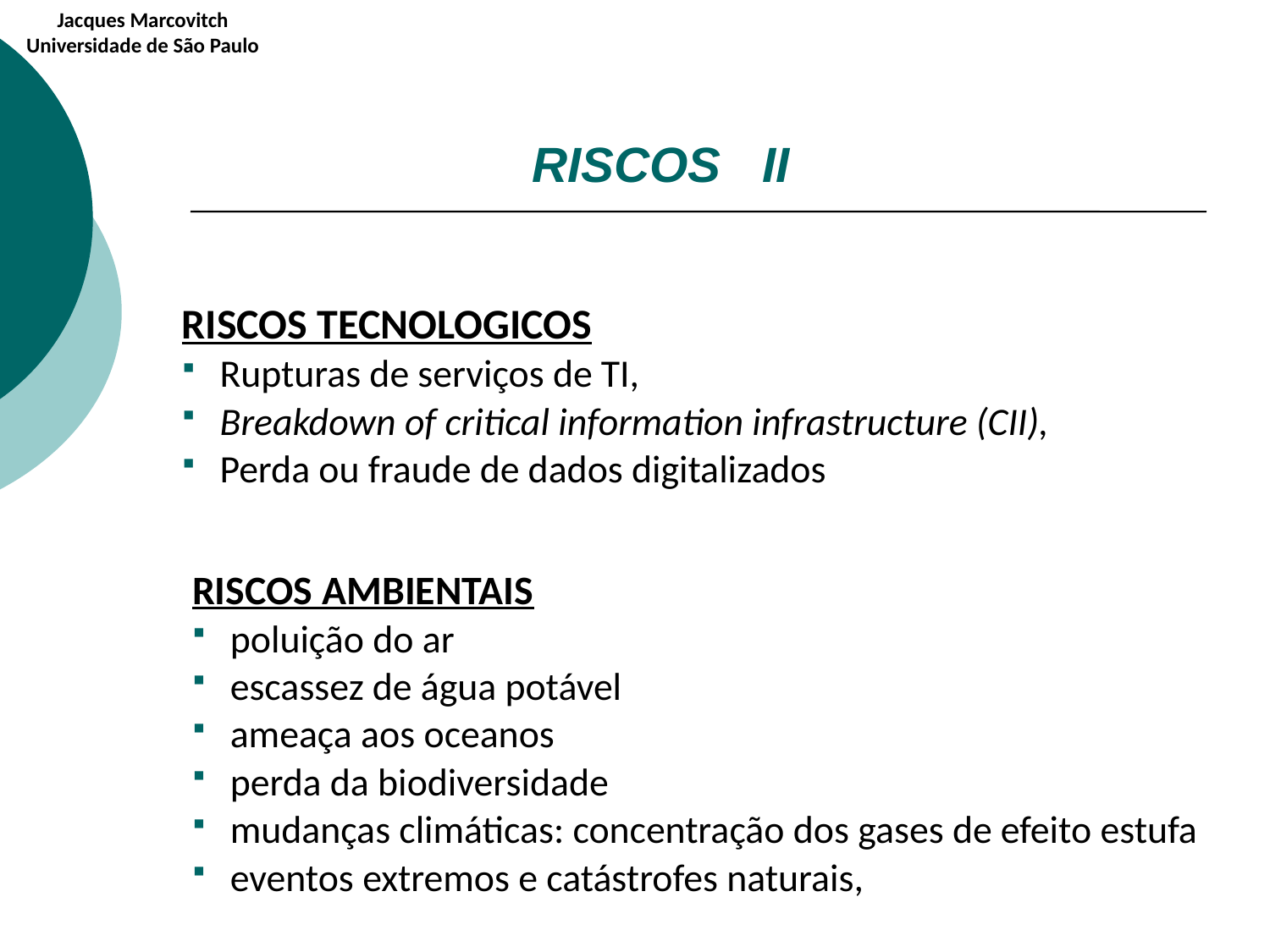

Jacques Marcovitch
Universidade de São Paulo
RISCOS   II

RISCOS TECNOLOGICOS
Rupturas de serviços de TI,
Breakdown of critical information infrastructure (CII),
Perda ou fraude de dados digitalizados

RISCOS AMBIENTAIS
poluição do ar
escassez de água potável
ameaça aos oceanos
perda da biodiversidade
mudanças climáticas: concentração dos gases de efeito estufa
eventos extremos e catástrofes naturais,